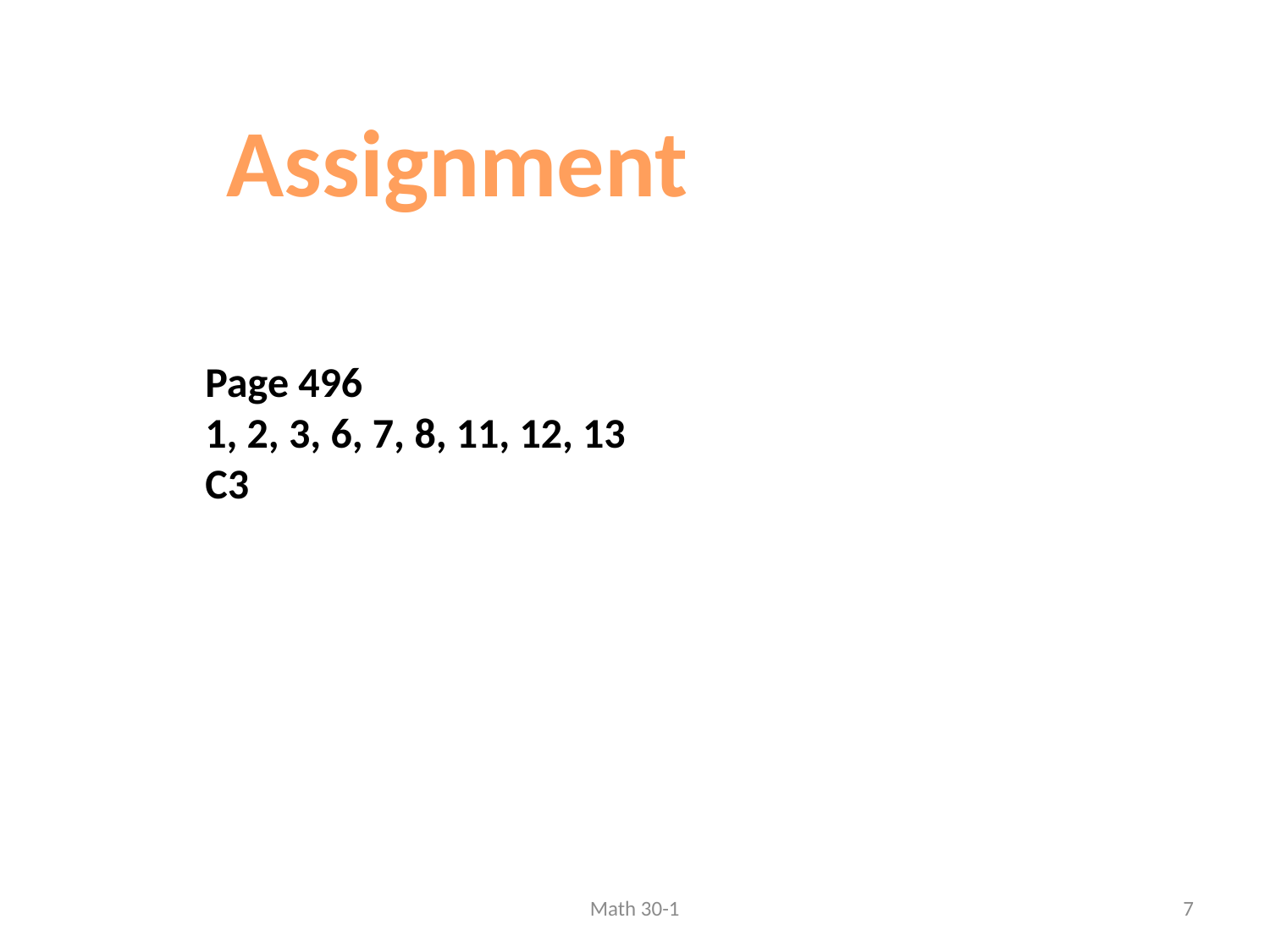

Assignment
Page 496
1, 2, 3, 6, 7, 8, 11, 12, 13
C3
Math 30-1
7